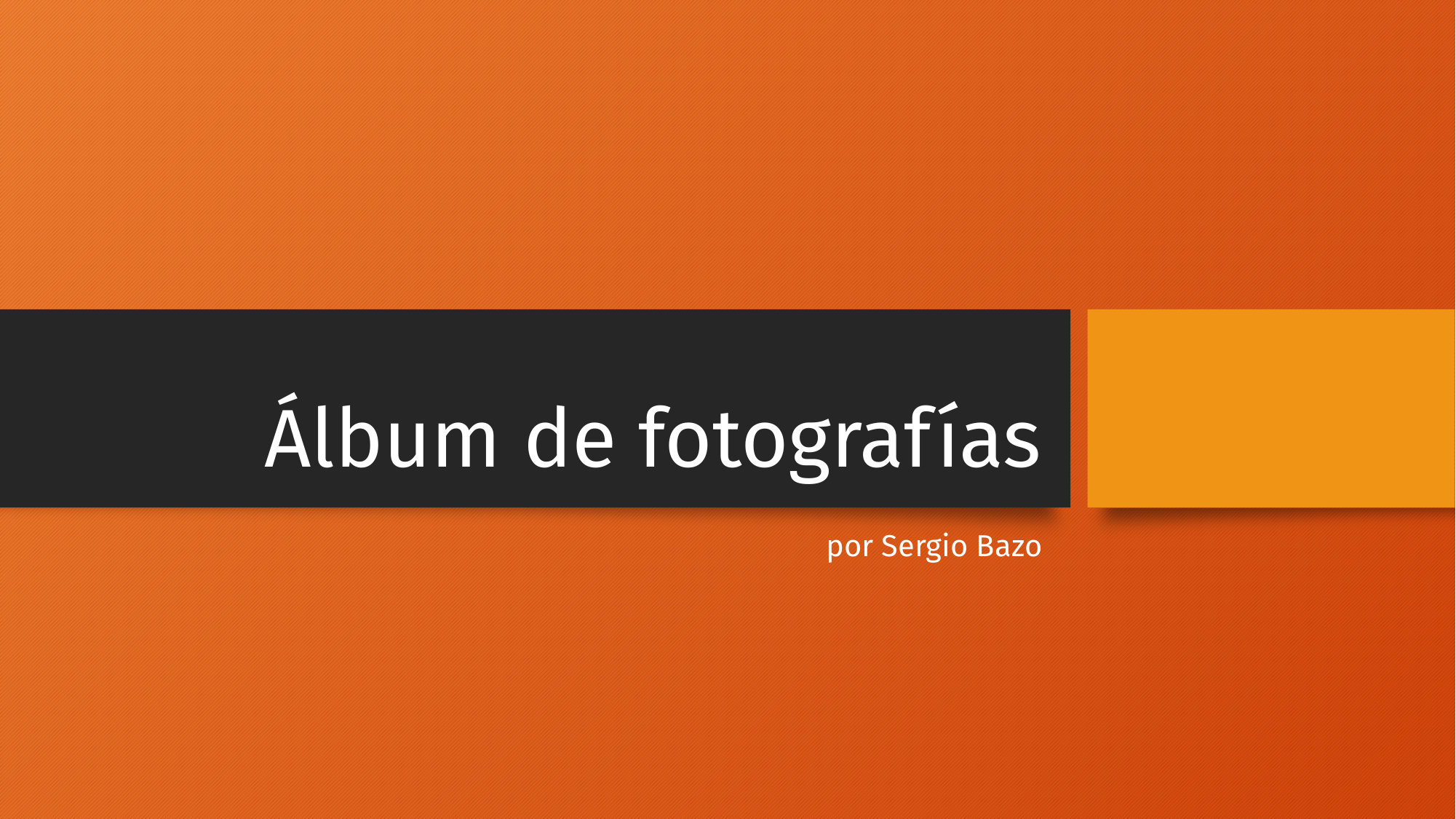

# Álbum de fotografías
por Sergio Bazo